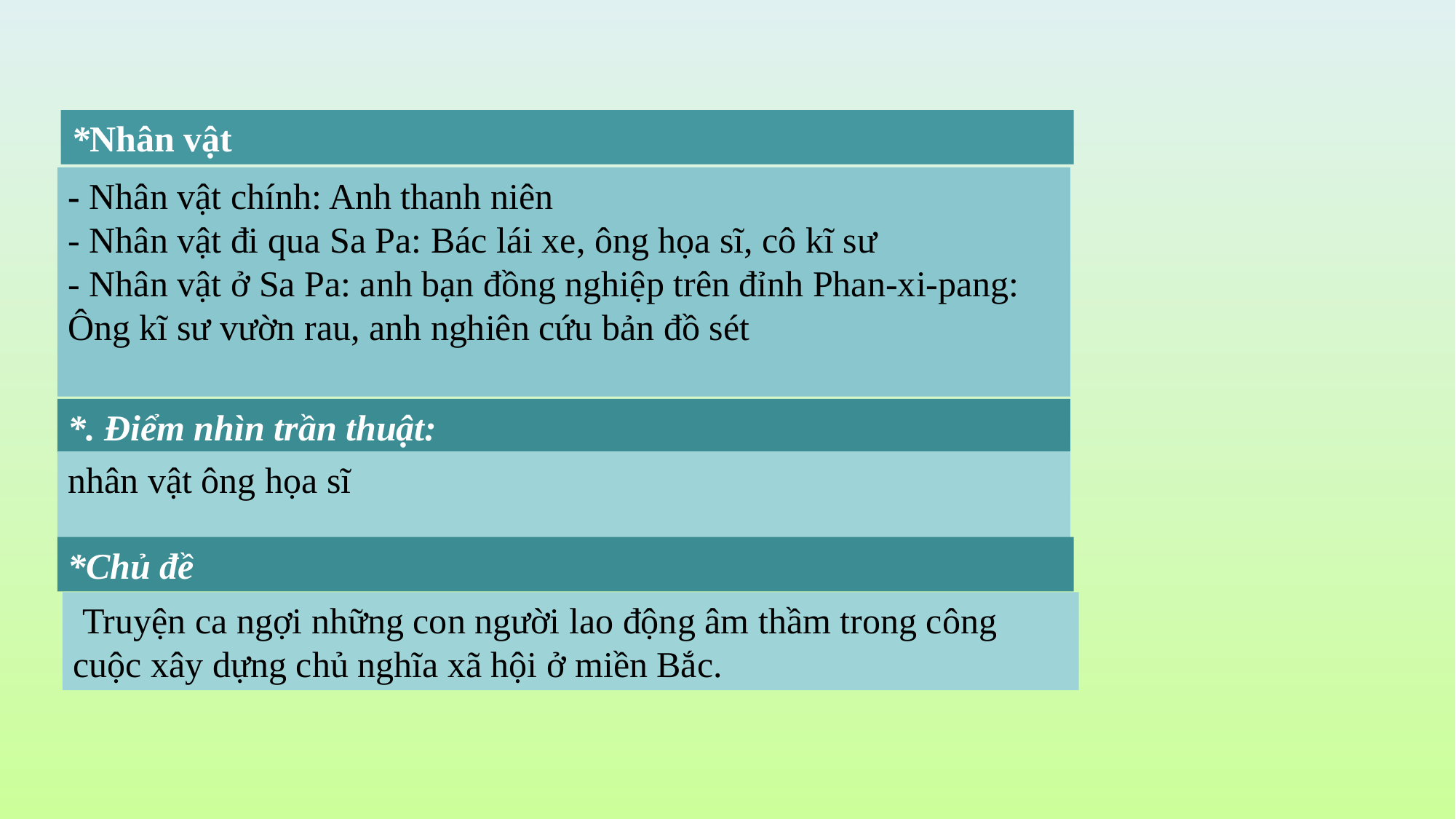

*Nhân vật
- Nhân vật chính: Anh thanh niên
- Nhân vật đi qua Sa Pa: Bác lái xe, ông họa sĩ, cô kĩ sư
- Nhân vật ở Sa Pa: anh bạn đồng nghiệp trên đỉnh Phan-xi-pang: Ông kĩ sư vườn rau, anh nghiên cứu bản đồ sét

*. Điểm nhìn trần thuật:
nhân vật ông họa sĩ

*Chủ đề
 Truyện ca ngợi những con người lao động âm thầm trong công cuộc xây dựng chủ nghĩa xã hội ở miền Bắc.